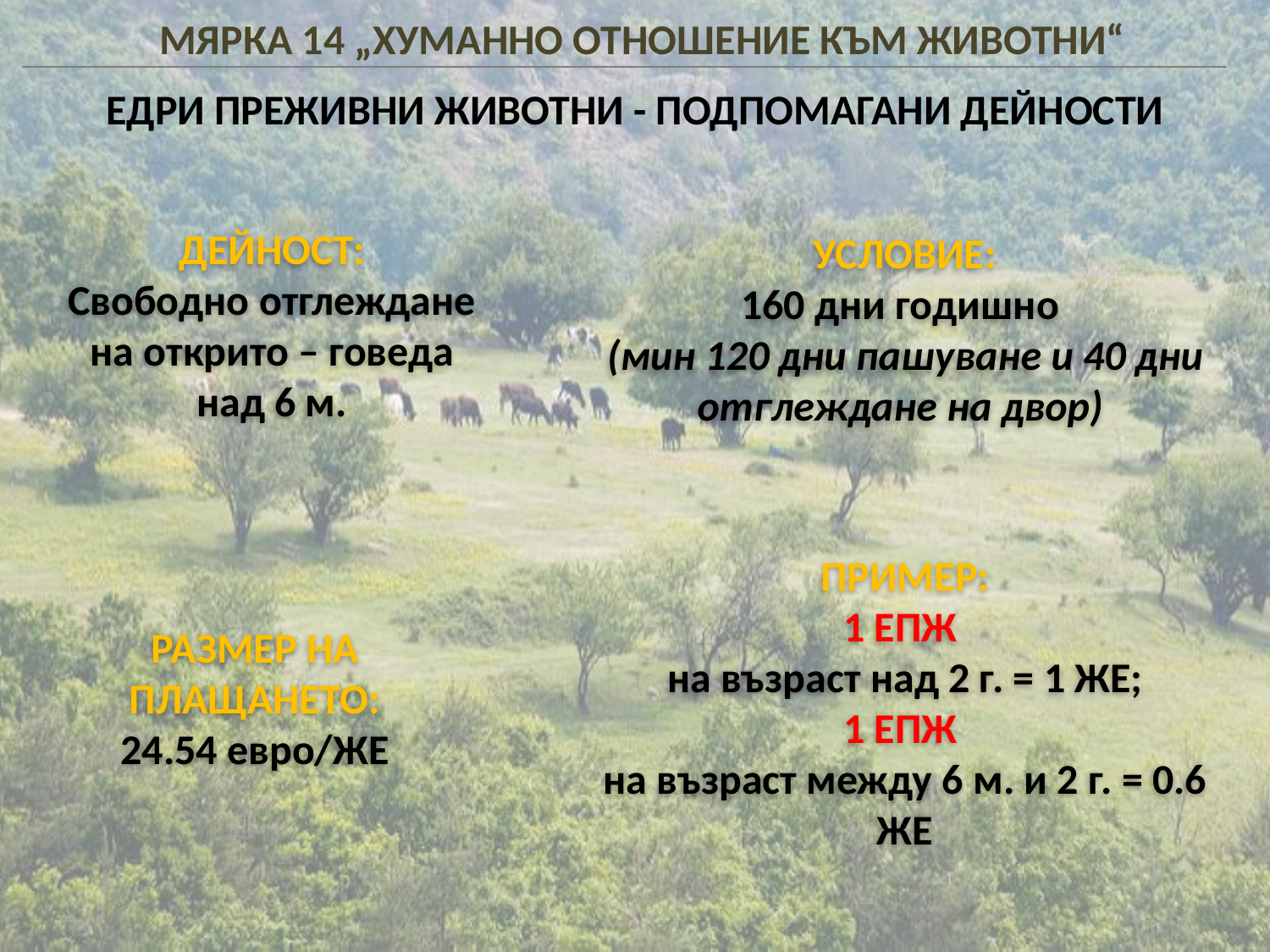

Мярка 14 „Хуманно отношение към животни“
____________________________________________________________________________
Едри преживни животни - Подпомагани дейности
ДЕЙНОСТ:
Свободно отглеждане на открито – говеда над 6 м.

УСЛОВИЕ:
160 дни годишно
(мин 120 дни пашуване и 40 дни отглеждане на двор)
ПРИМЕР:
1 ЕПЖ
на възраст над 2 г. = 1 ЖЕ;
1 ЕПЖ
на възраст между 6 м. и 2 г. = 0.6 ЖЕ
РАЗМЕР НА ПЛАЩАНЕТО:
24.54 евро/ЖЕ